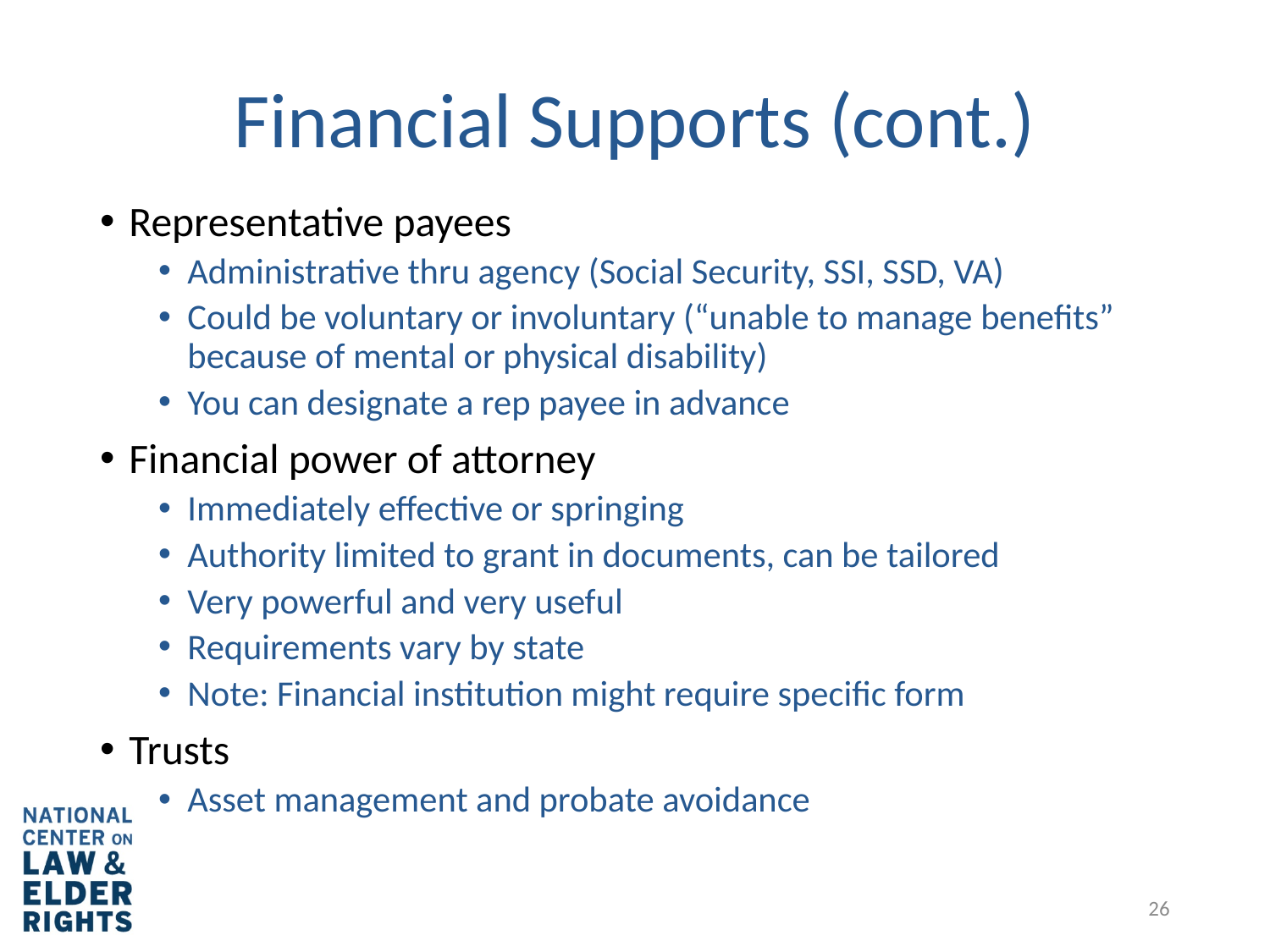

# Financial Supports (cont.)
Representative payees
Administrative thru agency (Social Security, SSI, SSD, VA)
Could be voluntary or involuntary (“unable to manage benefits” because of mental or physical disability)
You can designate a rep payee in advance
Financial power of attorney
Immediately effective or springing
Authority limited to grant in documents, can be tailored
Very powerful and very useful
Requirements vary by state
Note: Financial institution might require specific form
Trusts
Asset management and probate avoidance

26